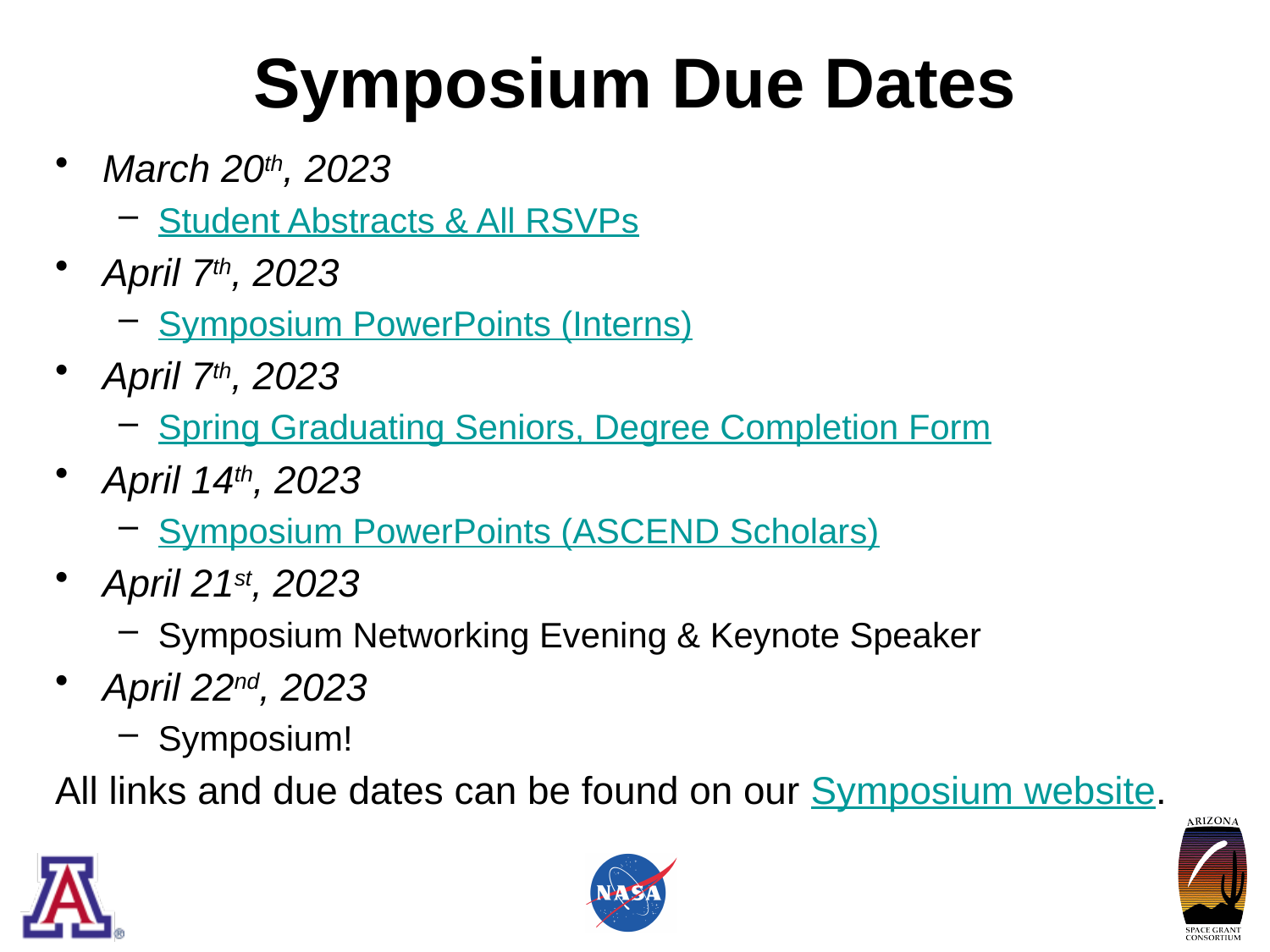

# Symposium Due Dates
March 20th, 2023
Student Abstracts & All RSVPs
April 7th, 2023
Symposium PowerPoints (Interns)
April 7th, 2023
Spring Graduating Seniors, Degree Completion Form
April 14th, 2023
Symposium PowerPoints (ASCEND Scholars)
April 21st, 2023
Symposium Networking Evening & Keynote Speaker
April 22nd, 2023
Symposium!
All links and due dates can be found on our Symposium website.